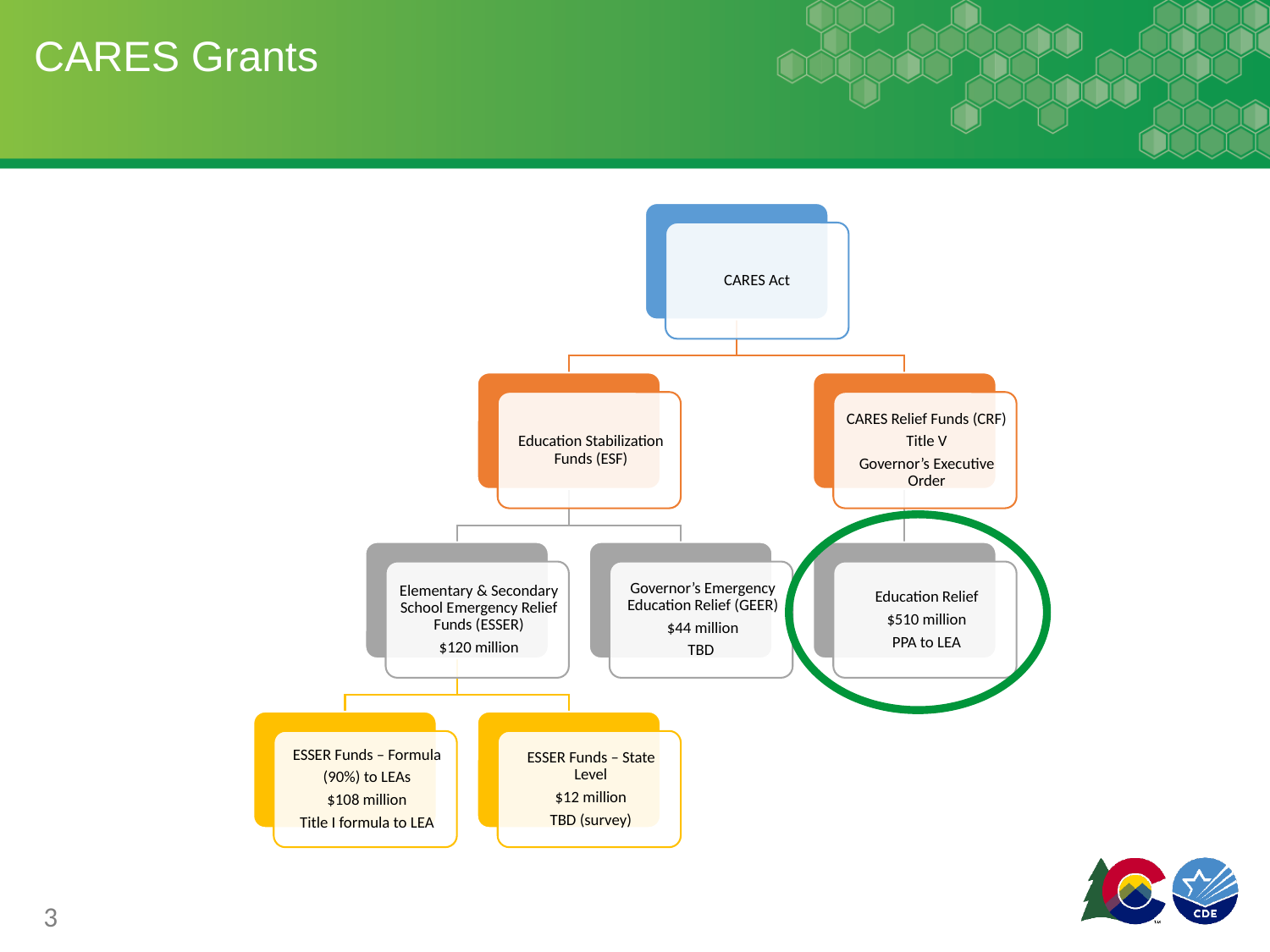

# CARES Grants
CARES Act
Education Stabilization Funds (ESF)
Elementary & Secondary School Emergency Relief Funds (ESSER)
$120 million
ESSER Funds – Formula
(90%) to LEAs
$108 million
Title I formula to LEA
ESSER Funds – State Level
$12 million
TBD (survey)
Governor’s Emergency Education Relief (GEER)
$44 million
TBD
CARES Relief Funds (CRF)
Title V
Governor’s Executive Order
Education Relief
$510 million
PPA to LEA

3